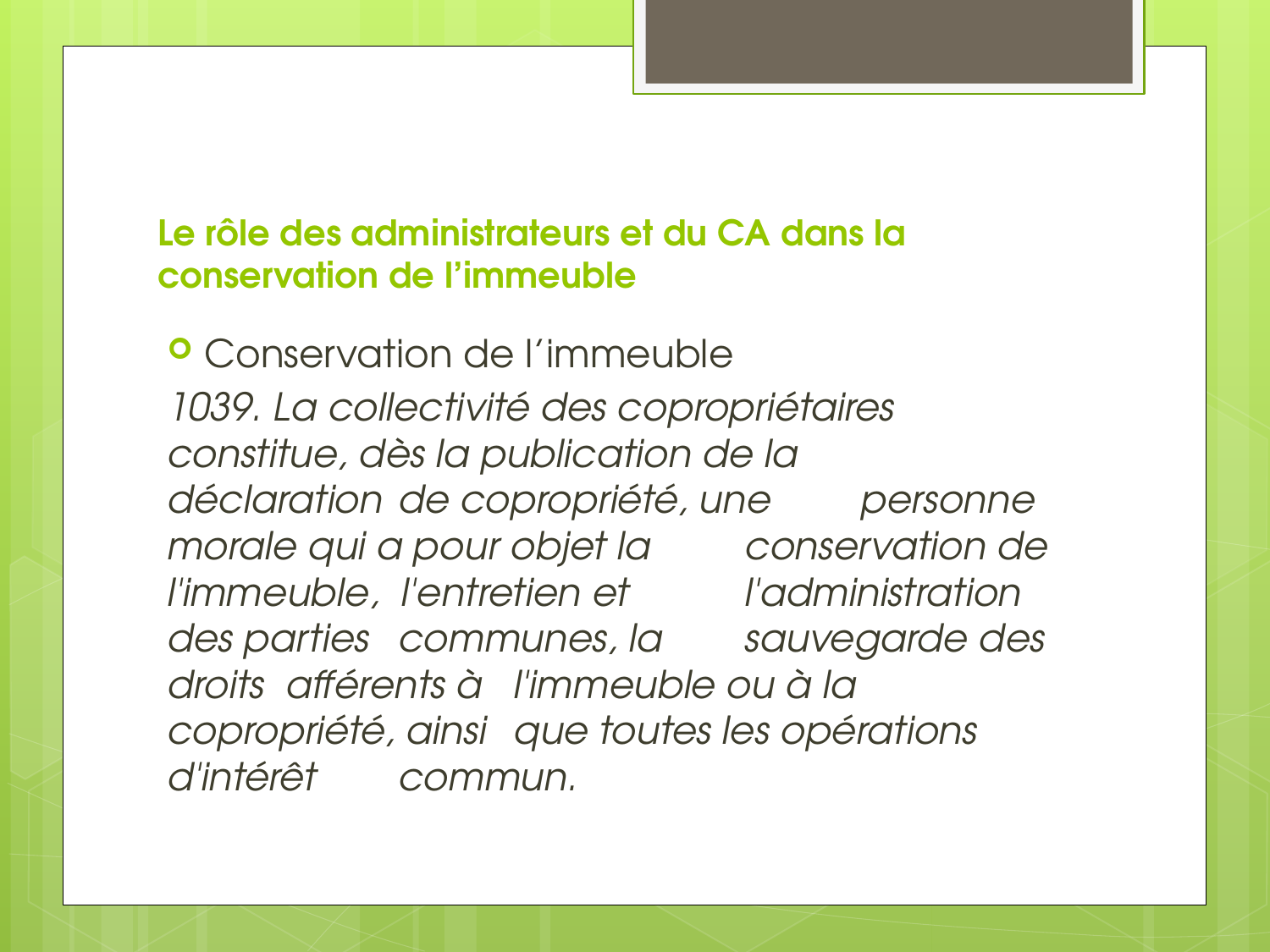

# Le rôle des administrateurs et du CA dans la conservation de l’immeuble
Conservation de l’immeuble
	1039. La collectivité des copropriétaires 	constitue, dès la publication de la 	déclaration 	de copropriété, une 	personne morale qui a pour objet la 	conservation de l'immeuble,  l'entretien et 	l'administration des parties 	communes, la 	sauvegarde des droits  afférents à 	l'immeuble ou à la copropriété, ainsi 	que toutes les opérations d'intérêt 	commun.